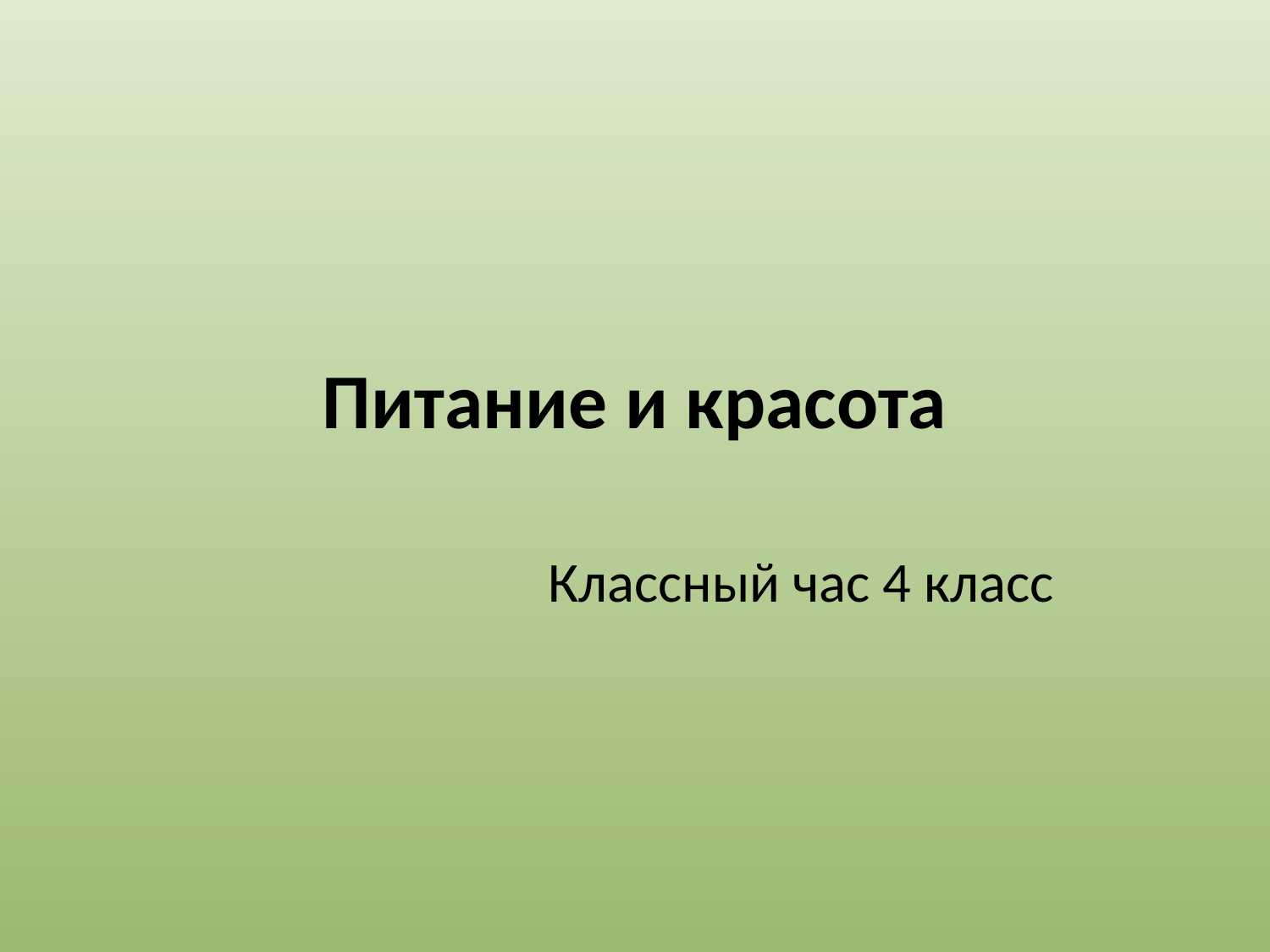

# Питание и красота
Классный час 4 класс